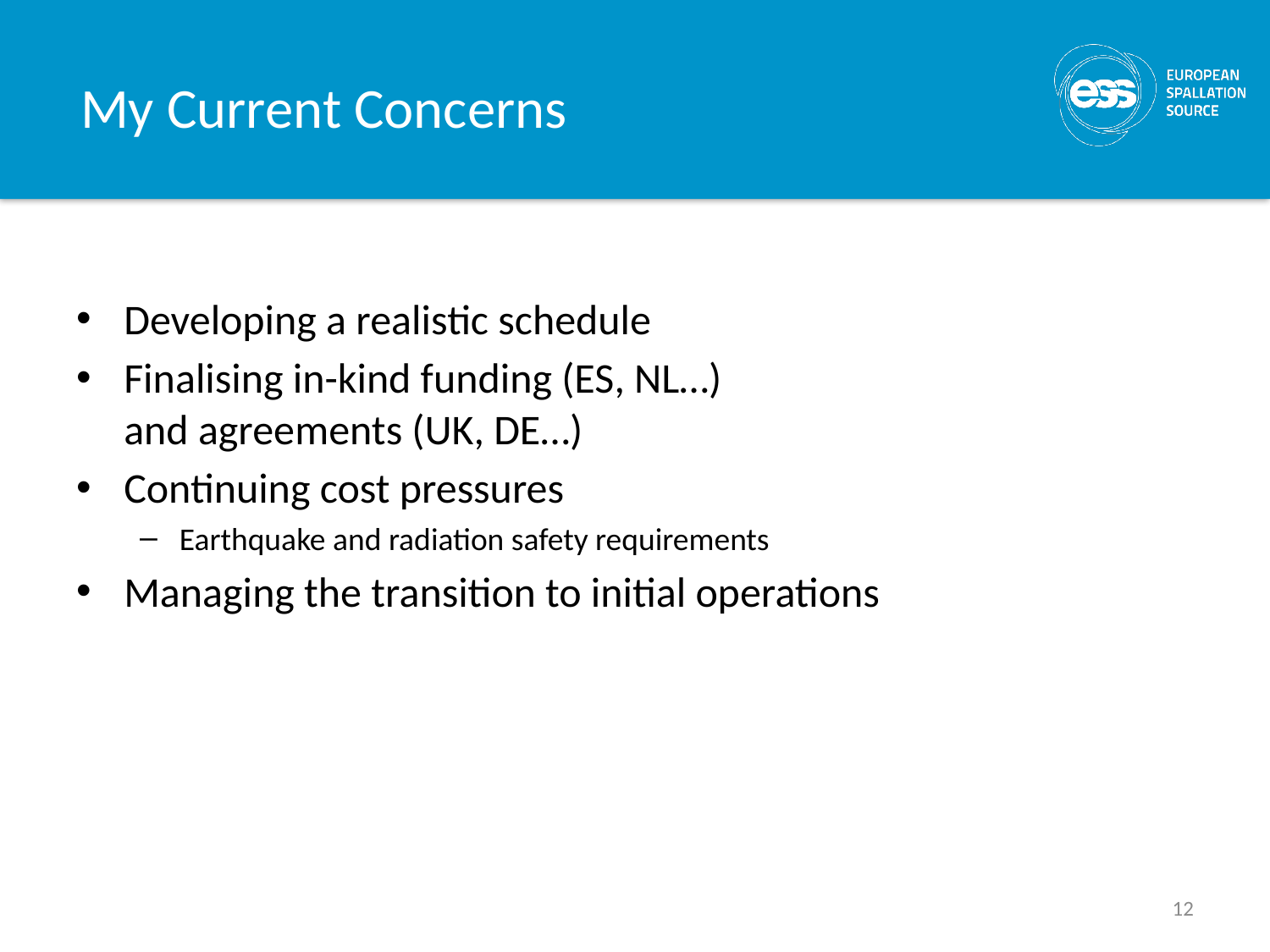

# My Current Concerns
Developing a realistic schedule
Finalising in-kind funding (ES, NL…)
and agreements (UK, DE…)
Continuing cost pressures
Earthquake and radiation safety requirements
Managing the transition to initial operations
12